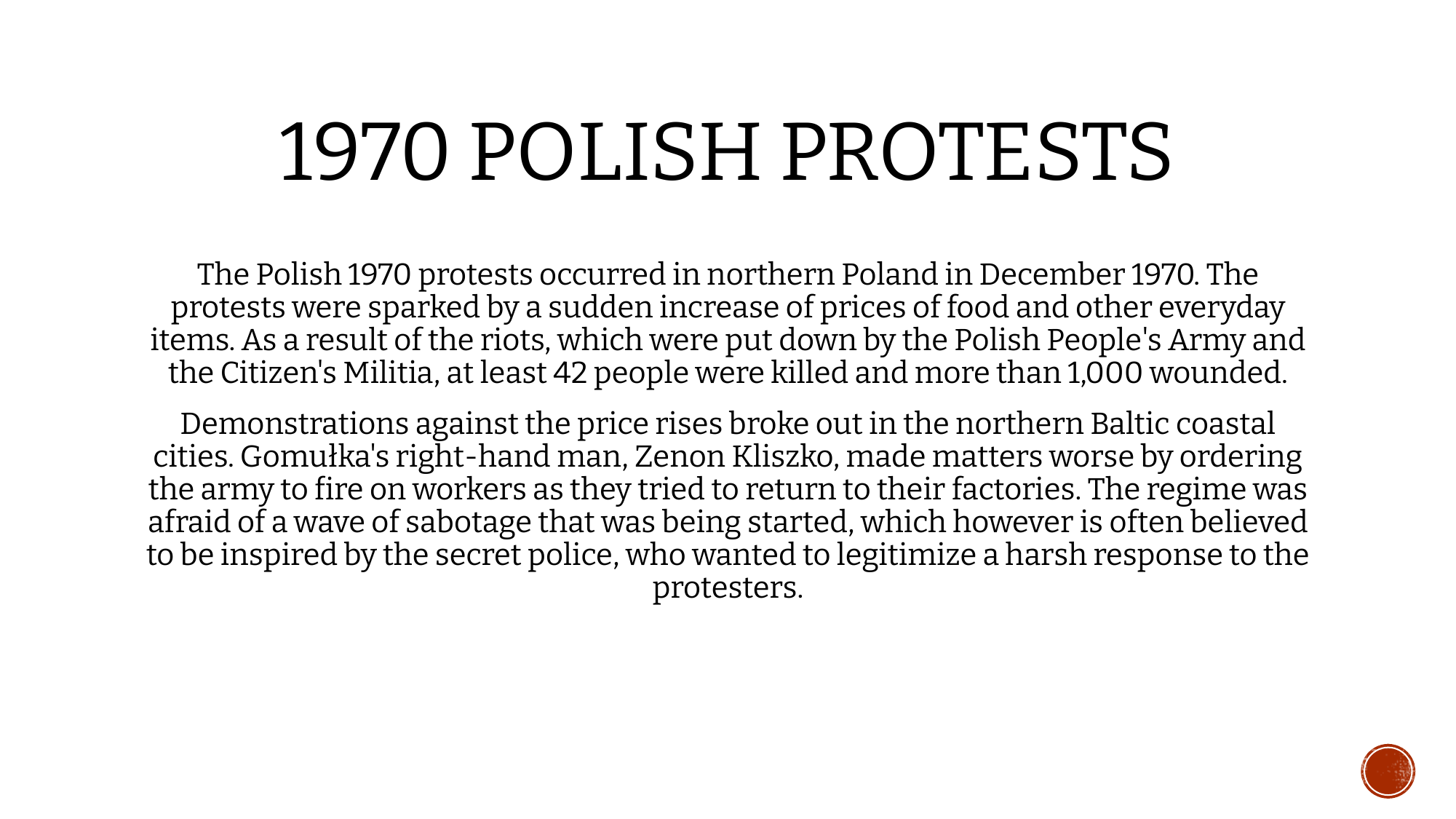

# 1970 Polish protests
The Polish 1970 protests occurred in northern Poland in December 1970. The protests were sparked by a sudden increase of prices of food and other everyday items. As a result of the riots, which were put down by the Polish People's Army and the Citizen's Militia, at least 42 people were killed and more than 1,000 wounded.
Demonstrations against the price rises broke out in the northern Baltic coastal cities. Gomułka's right-hand man, Zenon Kliszko, made matters worse by ordering the army to fire on workers as they tried to return to their factories. The regime was afraid of a wave of sabotage that was being started, which however is often believed to be inspired by the secret police, who wanted to legitimize a harsh response to the protesters.